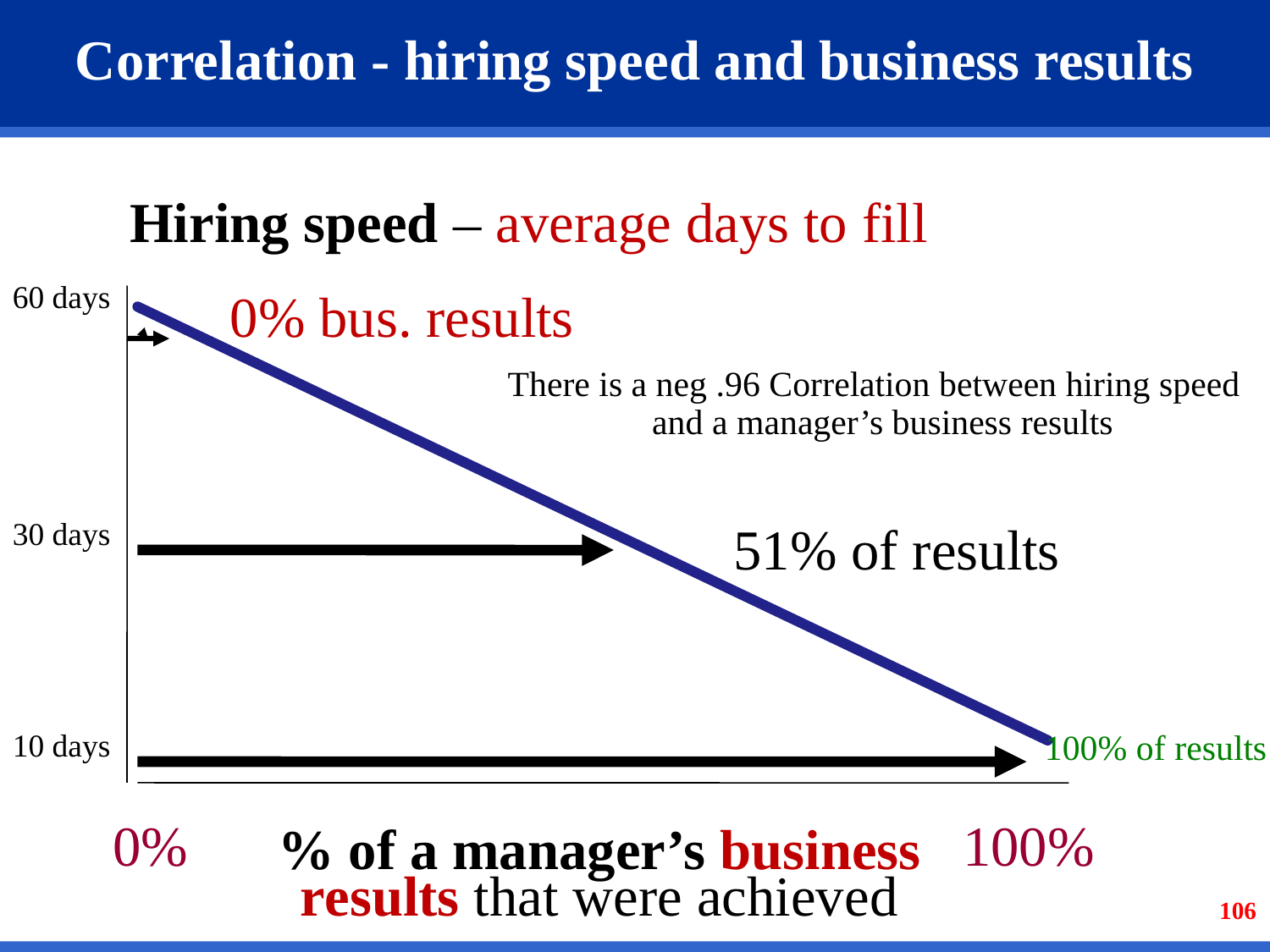

Correlation - hiring speed and business results

Hiring speed – average days to fill

60 days
0% bus. results

There is a neg .96 Correlation between hiring speed
 and a manager’s business results
30 days
51% of results

10 days
100% of results

0%
100%
% of a manager’s business results that were achieved
106